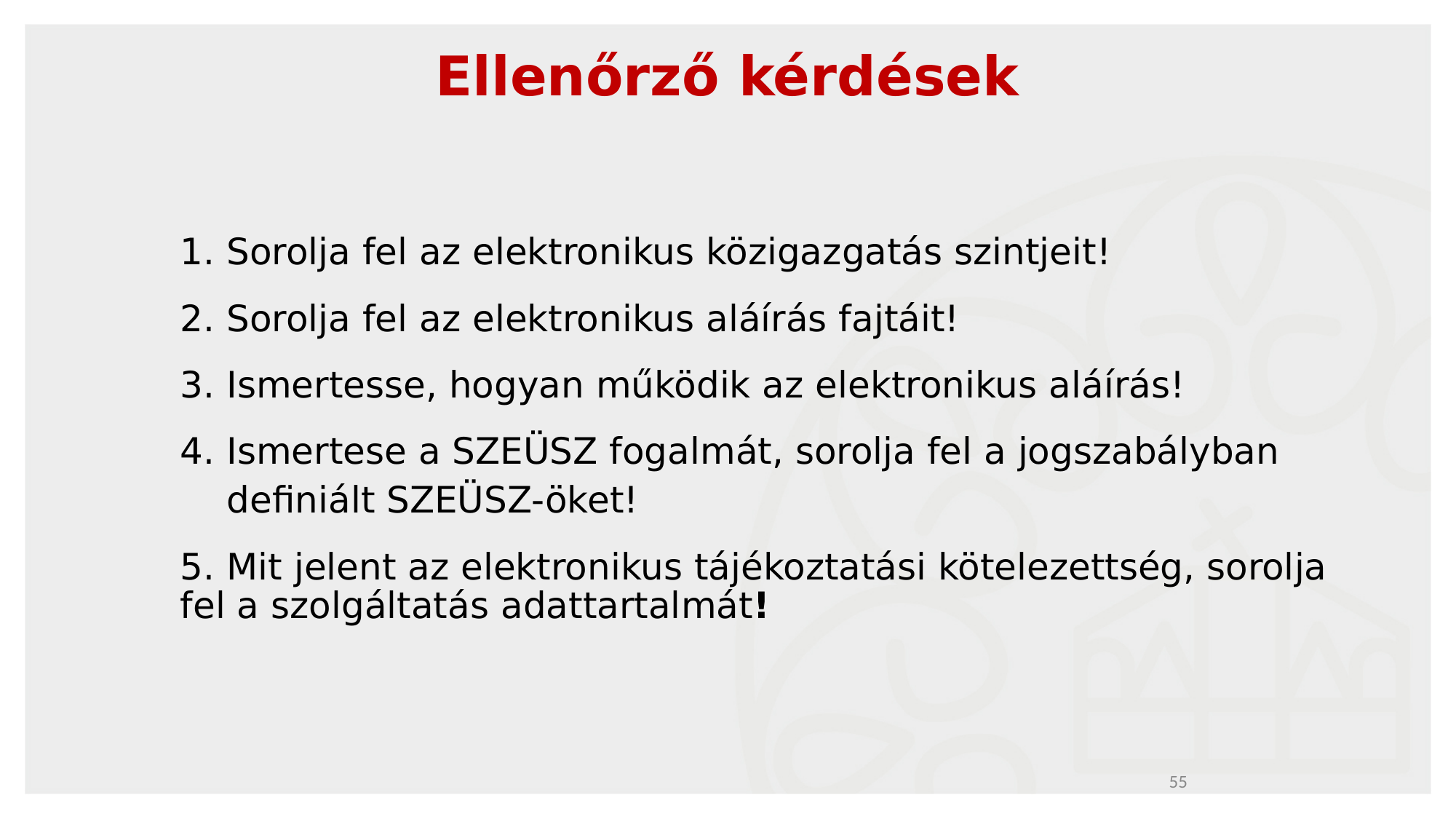

# Ellenőrző kérdések

1. Sorolja fel az elektronikus közigazgatás szintjeit!
2. Sorolja fel az elektronikus aláírás fajtáit!
3. Ismertesse, hogyan működik az elektronikus aláírás!
4. Ismertese a SZEÜSZ fogalmát, sorolja fel a jogszabályban
    definiált SZEÜSZ-öket!
5. Mit jelent az elektronikus tájékoztatási kötelezettség, sorolja fel a szolgáltatás adattartalmát!
55